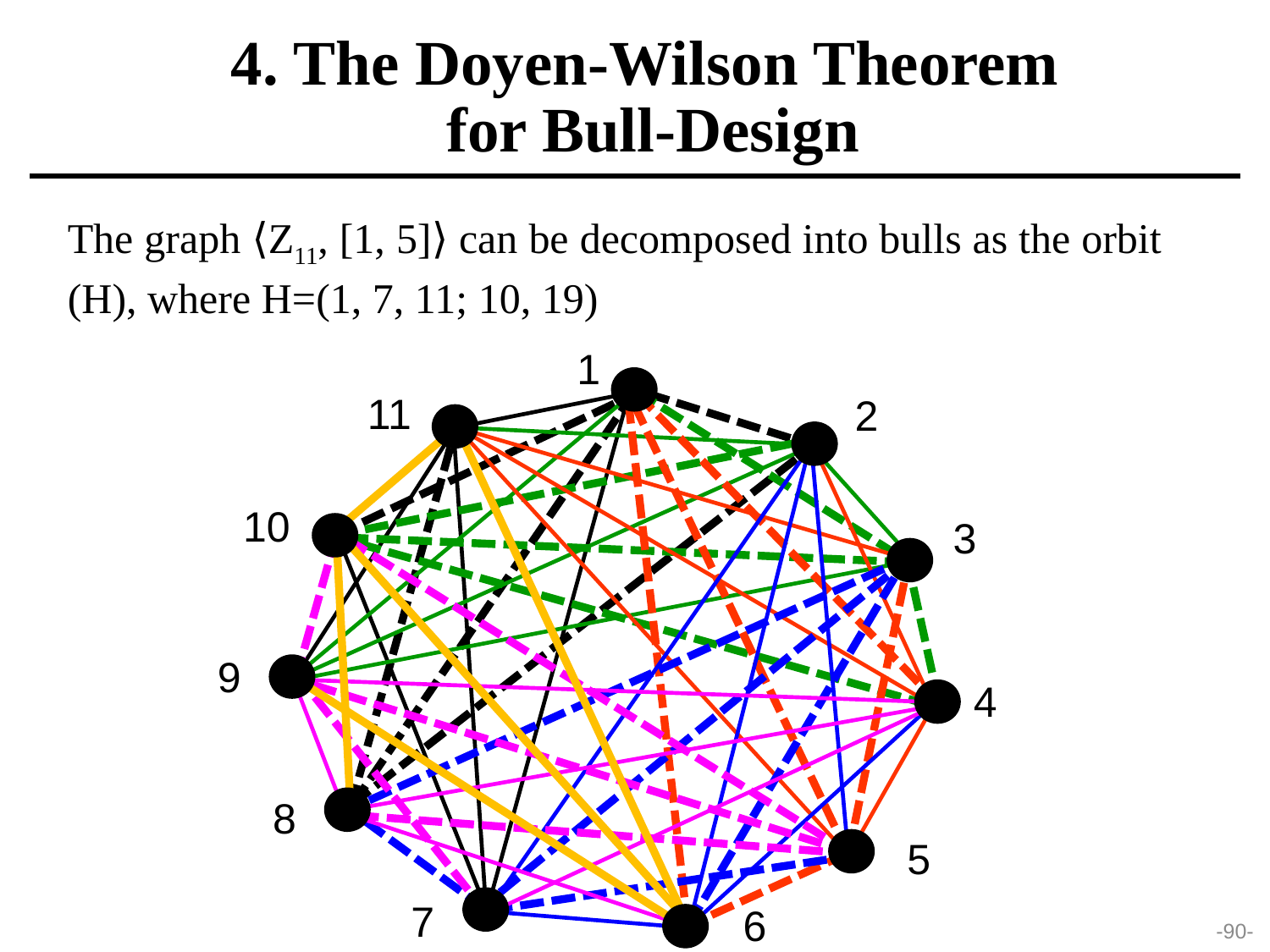

4. The Doyen-Wilson Theorem
 for Bull-Design
The graph ⟨Z11, [1, 5]⟩ can be decomposed into bulls as the orbit (H), where H=(1, 7, 11; 10, 19)
1

11
2

10
3

9

4

8

5

7

6

-90-